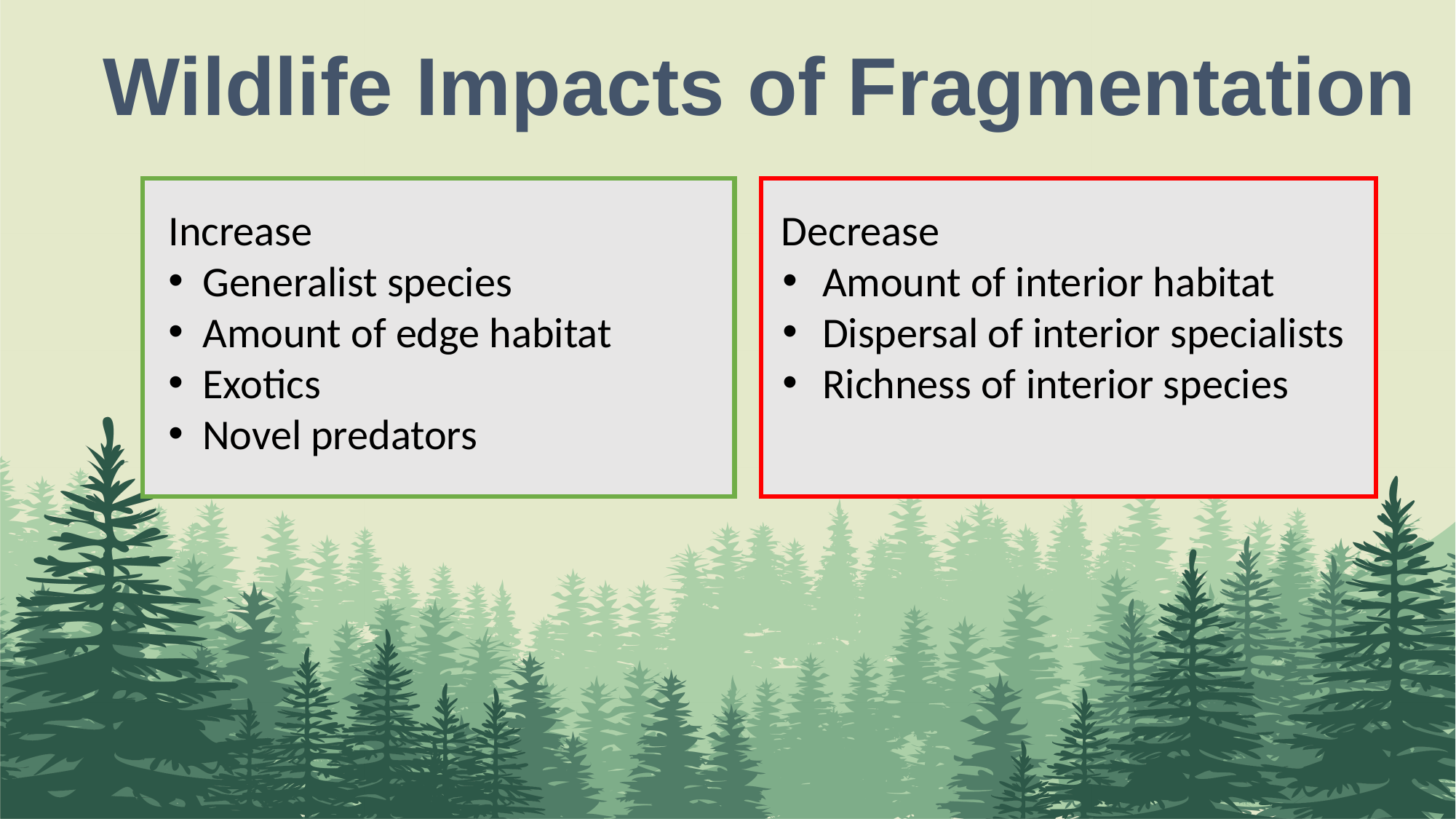

Wildlife Impacts of Fragmentation

Increase
Generalist species
Amount of edge habitat
Exotics
Novel predators

Decrease
Amount of interior habitat
Dispersal of interior specialists
Richness of interior species